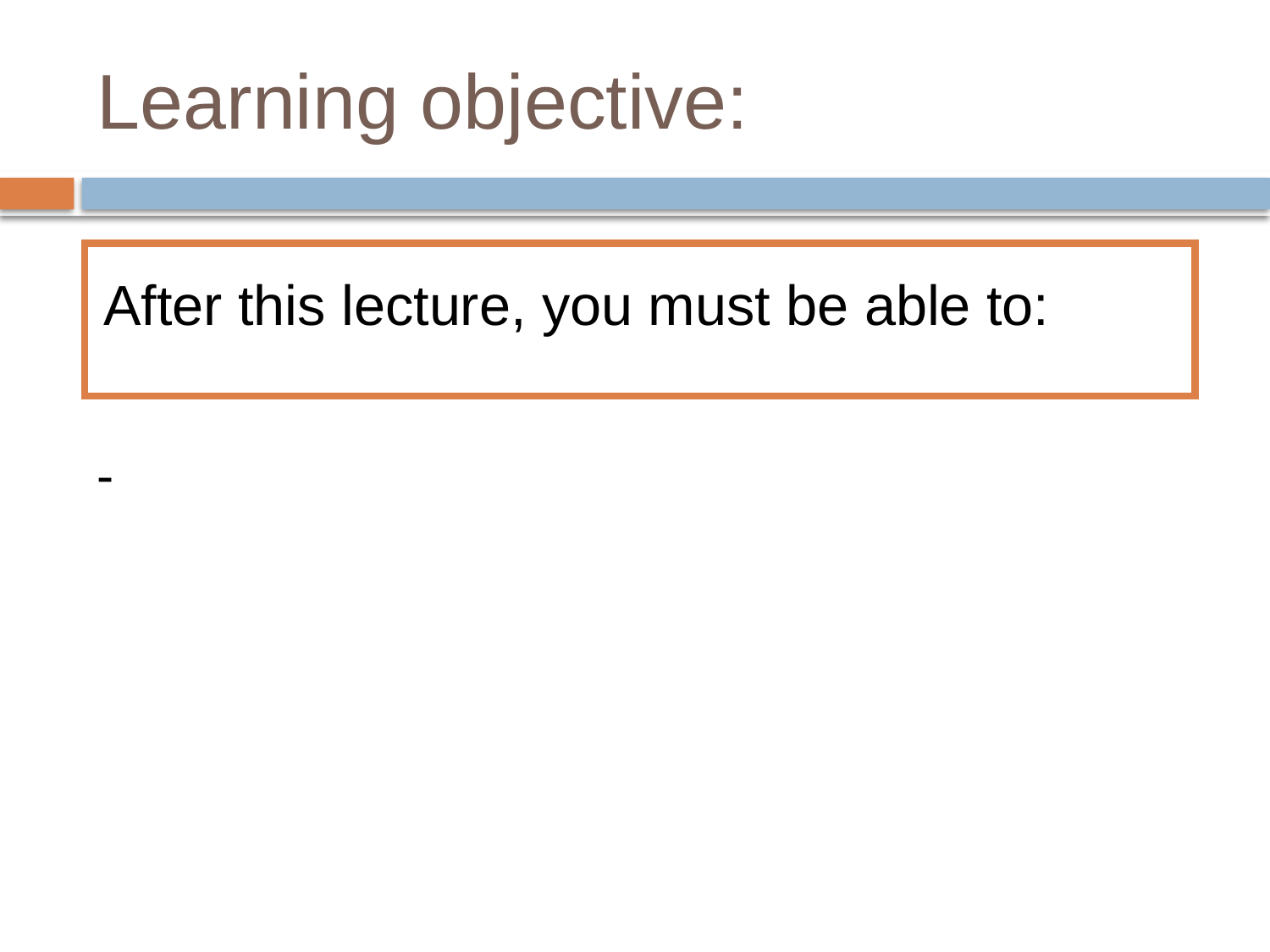

# Learning objective:
After this lecture, you must be able to:
-